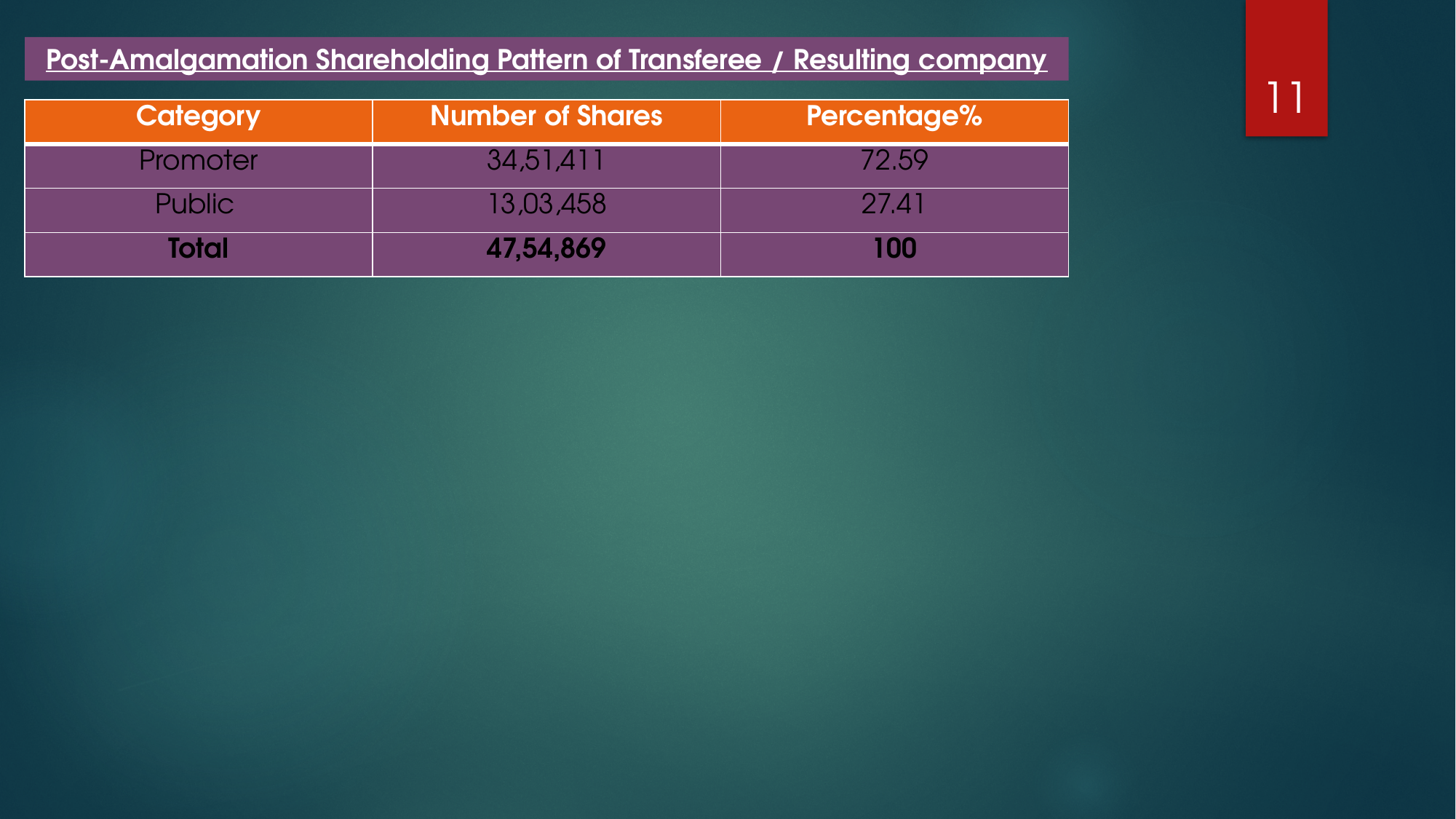

11
Post-Amalgamation Shareholding Pattern of Transferee / Resulting company
| Category | Number of Shares | Percentage% |
| --- | --- | --- |
| Promoter | 34,51,411 | 72.59 |
| Public | 13,03,458 | 27.41 |
| Total | 47,54,869 | 100 |